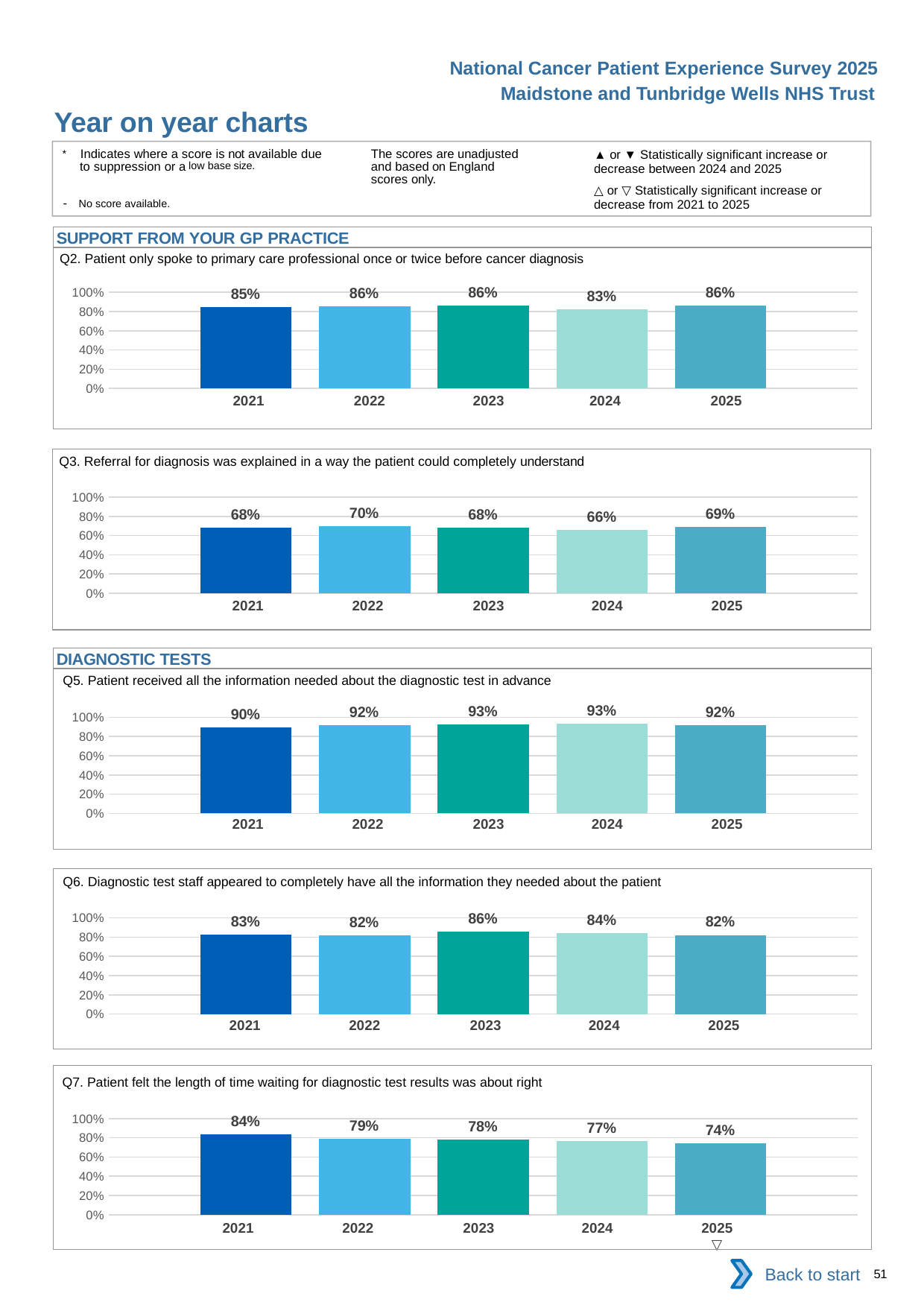

National Cancer Patient Experience Survey 2025
Maidstone and Tunbridge Wells NHS Trust
Year on year charts

▲ or ▼ Statistically significant increase or decrease between 2024 and 2025
△ or ▽ Statistically significant increase or decrease from 2021 to 2025
The scores are unadjusted and based on England scores only.
*  Indicates where a score is not available due to suppression or a low base size.
- No score available.
SUPPORT FROM YOUR GP PRACTICE
Q2. Patient only spoke to primary care professional once or twice before cancer diagnosis

### Chart

| Category | 2021 | 2022 | 2023 | 2024 | 2025 |
|---|---|---|---|---|---|
| Category 1 | 0.8465909 | 0.8565217 | 0.8619247 | 0.8250951 | 0.8590786 |
| 2021 | 2022 | 2023 | 2024 | 2025 |
| --- | --- | --- | --- | --- |
|  |  |  |  |  |
Q3. Referral for diagnosis was explained in a way the patient could completely understand

### Chart

| Category | 2021 | 2022 | 2023 | 2024 | 2025 |
|---|---|---|---|---|---|
| Category 1 | 0.6816143 | 0.6990595 | 0.6827794 | 0.6578171 | 0.6891615 |
| 2021 | 2022 | 2023 | 2024 | 2025 |
| --- | --- | --- | --- | --- |
|  |  |  |  |  |
DIAGNOSTIC TESTS
Q5. Patient received all the information needed about the diagnostic test in advance

### Chart

| Category | 2021 | 2022 | 2023 | 2024 | 2025 |
|---|---|---|---|---|---|
| Category 1 | 0.8981132 | 0.9186047 | 0.9291553 | 0.9335107 | 0.9174147 |
| 2021 | 2022 | 2023 | 2024 | 2025 |
| --- | --- | --- | --- | --- |
|  |  |  |  |  |
Q6. Diagnostic test staff appeared to completely have all the information they needed about the patient

### Chart

| Category | 2021 | 2022 | 2023 | 2024 | 2025 |
|---|---|---|---|---|---|
| Category 1 | 0.8263889 | 0.8219178 | 0.8597403 | 0.8396947 | 0.822335 |
| 2021 | 2022 | 2023 | 2024 | 2025 |
| --- | --- | --- | --- | --- |
|  |  |  |  |  |
Q7. Patient felt the length of time waiting for diagnostic test results was about right

### Chart

| Category | 2021 | 2022 | 2023 | 2024 | 2025 |
|---|---|---|---|---|---|
| Category 1 | 0.8373702 | 0.7896175 | 0.7797927 | 0.7675 | 0.7445009 |
| 2021 | 2022 | 2023 | 2024 | 2025 |
| --- | --- | --- | --- | --- |
|  |  |  |  | ▽ |
Back to start

51